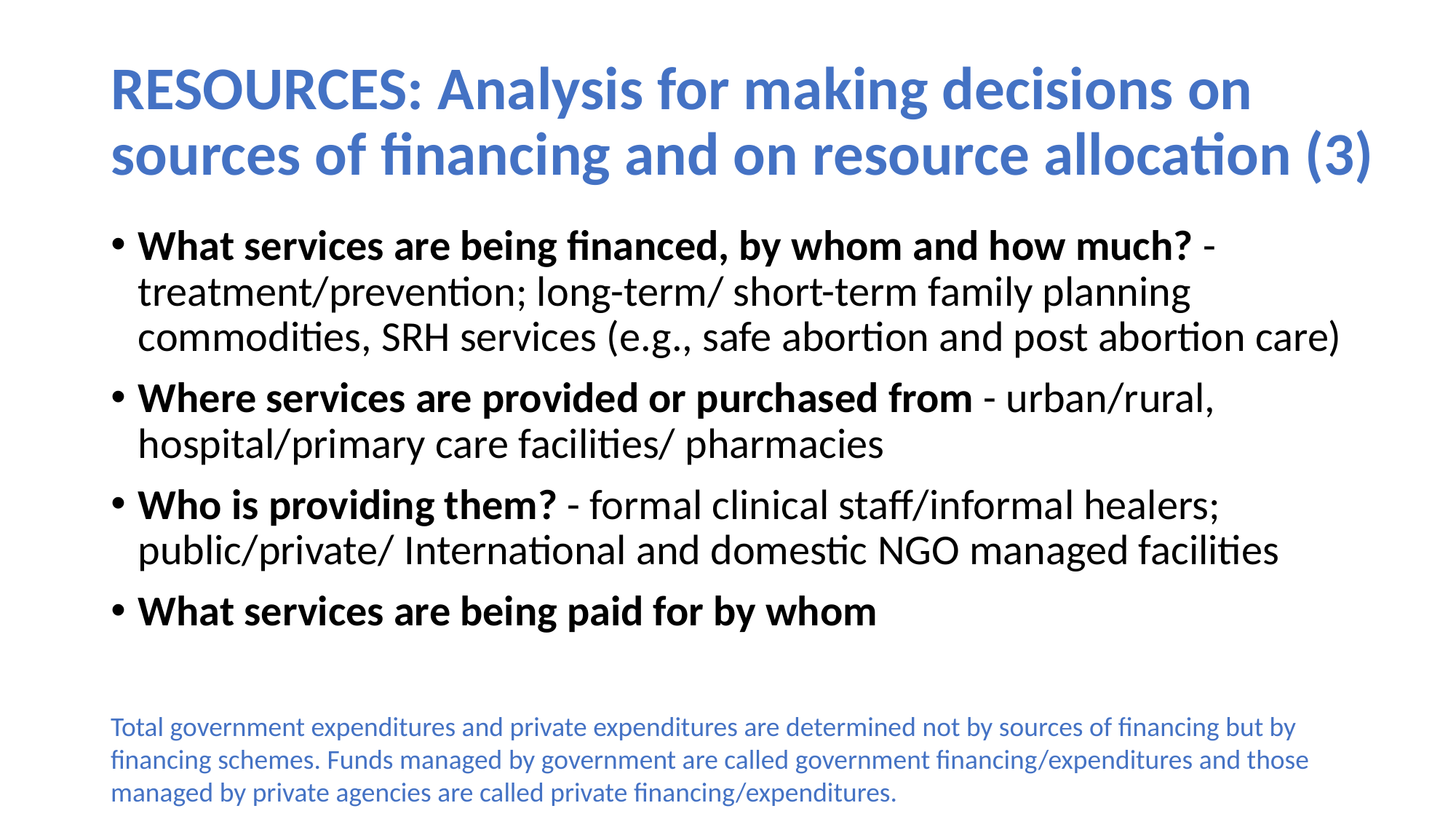

# RESOURCES: Analysis for making decisions on sources of financing and on resource allocation (3)
What services are being financed, by whom and how much? - treatment/prevention; long-term/ short-term family planning commodities, SRH services (e.g., safe abortion and post abortion care)
Where services are provided or purchased from - urban/rural, hospital/primary care facilities/ pharmacies
Who is providing them? - formal clinical staff/informal healers; public/private/ International and domestic NGO managed facilities
What services are being paid for by whom
Total government expenditures and private expenditures are determined not by sources of financing but by financing schemes. Funds managed by government are called government financing/expenditures and those managed by private agencies are called private financing/expenditures.